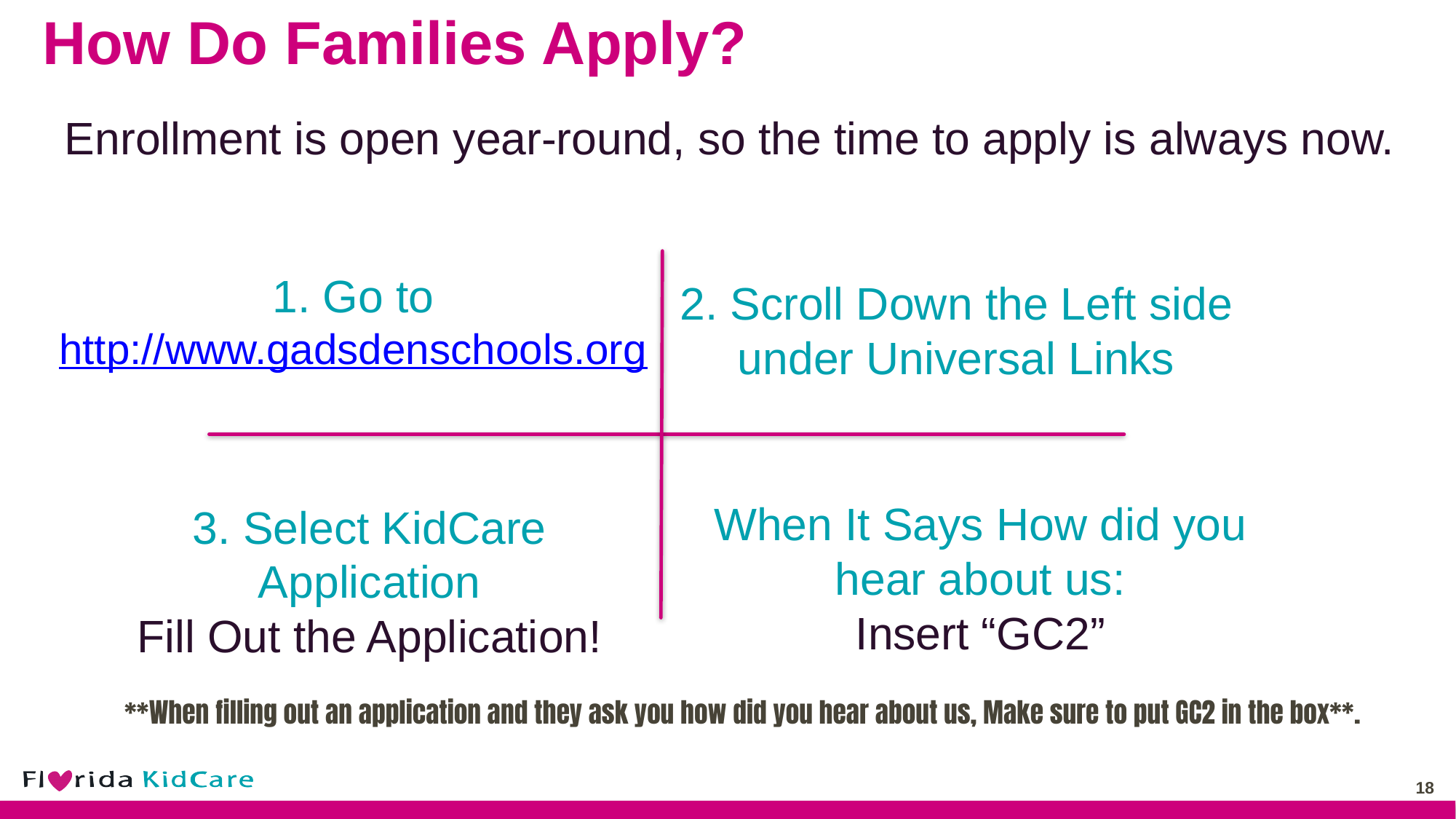

# How Do Families Apply?
Enrollment is open year-round, so the time to apply is always now.

1. Go to
http://www.gadsdenschools.org

2. Scroll Down the Left side under Universal Links

When It Says How did you hear about us:
Insert “GC2”

3. Select KidCare Application
Fill Out the Application!

**When filling out an application and they ask you how did you hear about us, Make sure to put GC2 in the box**.
18